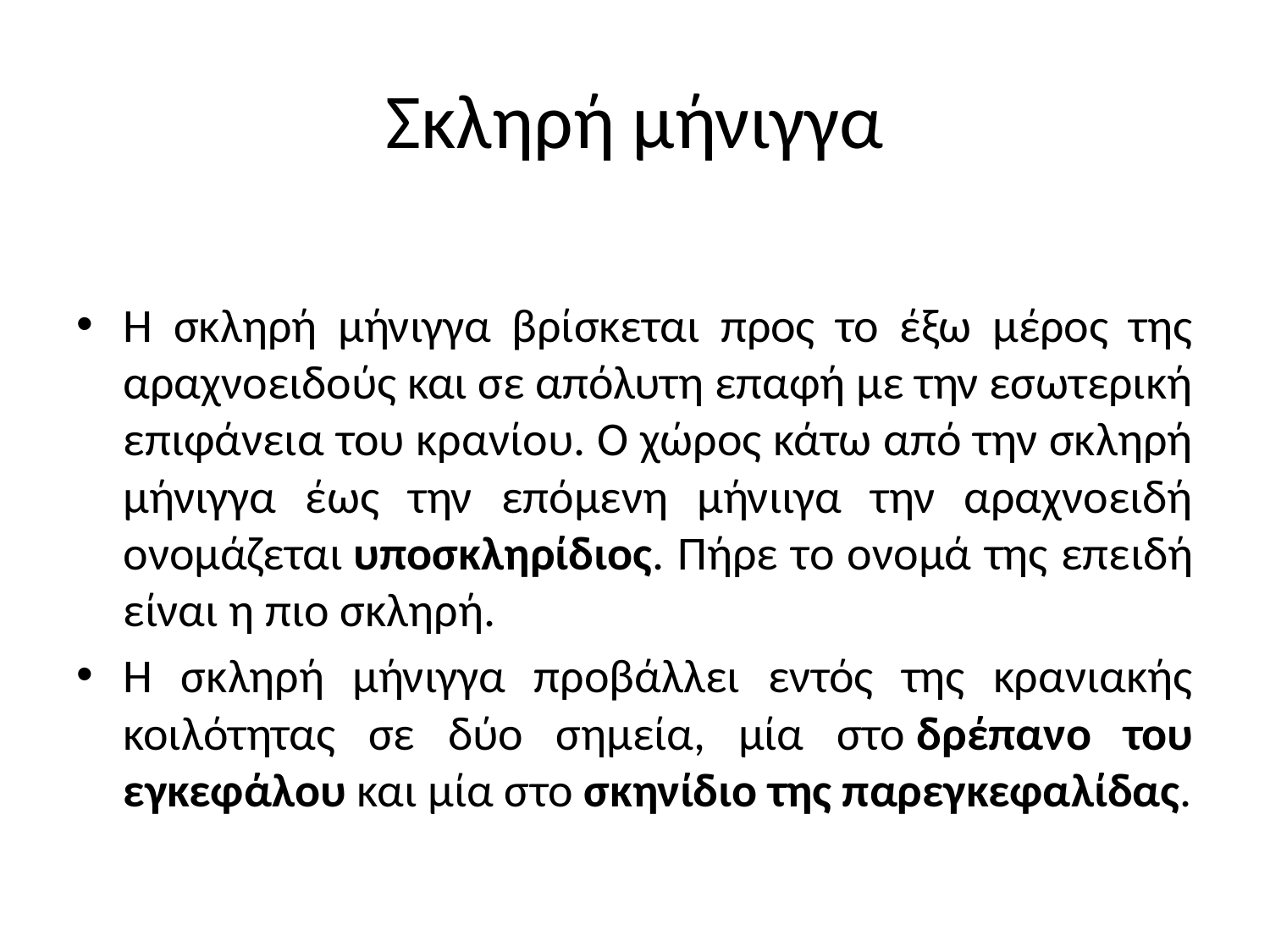

# Σκληρή μήνιγγα

Η σκληρή μήνιγγα βρίσκεται προς το έξω μέρος της αραχνοειδούς και σε απόλυτη επαφή με την εσωτερική επιφάνεια του κρανίου. Ο χώρος κάτω από την σκληρή μήνιγγα έως την επόμενη μήνιιγα την αραχνοειδή ονομάζεται υποσκληρίδιος. Πήρε το ονομά της επειδή είναι η πιο σκληρή.
Η σκληρή μήνιγγα προβάλλει εντός της κρανιακής κοιλότητας σε δύο σημεία, μία στο δρέπανο του εγκεφάλου και μία στο σκηνίδιο της παρεγκεφαλίδας.